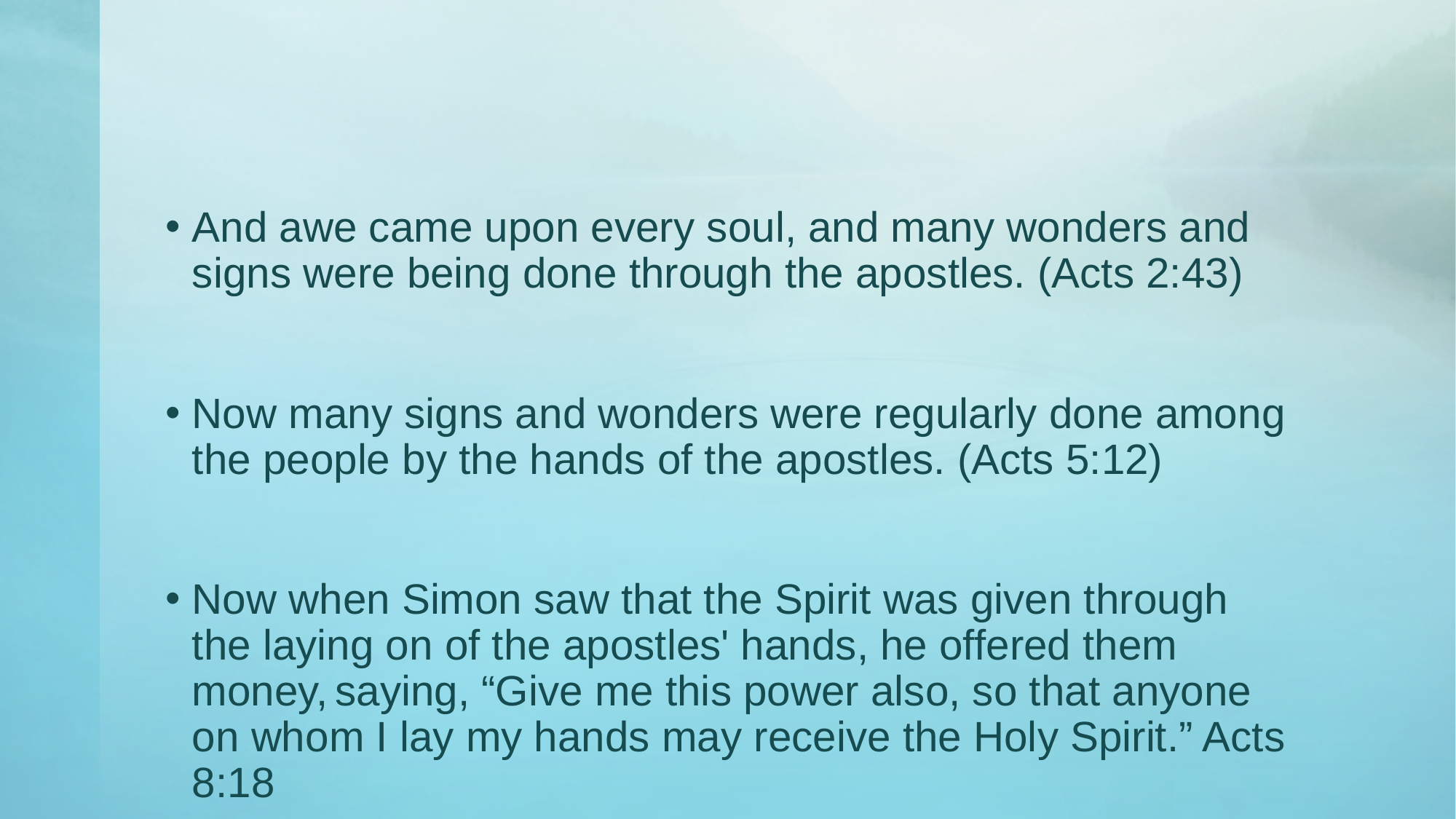

#
And awe came upon every soul, and many wonders and signs were being done through the apostles. (Acts 2:43)

Now many signs and wonders were regularly done among the people by the hands of the apostles. (Acts 5:12)

Now when Simon saw that the Spirit was given through the laying on of the apostles' hands, he offered them money, saying, “Give me this power also, so that anyone on whom I lay my hands may receive the Holy Spirit.” Acts 8:18